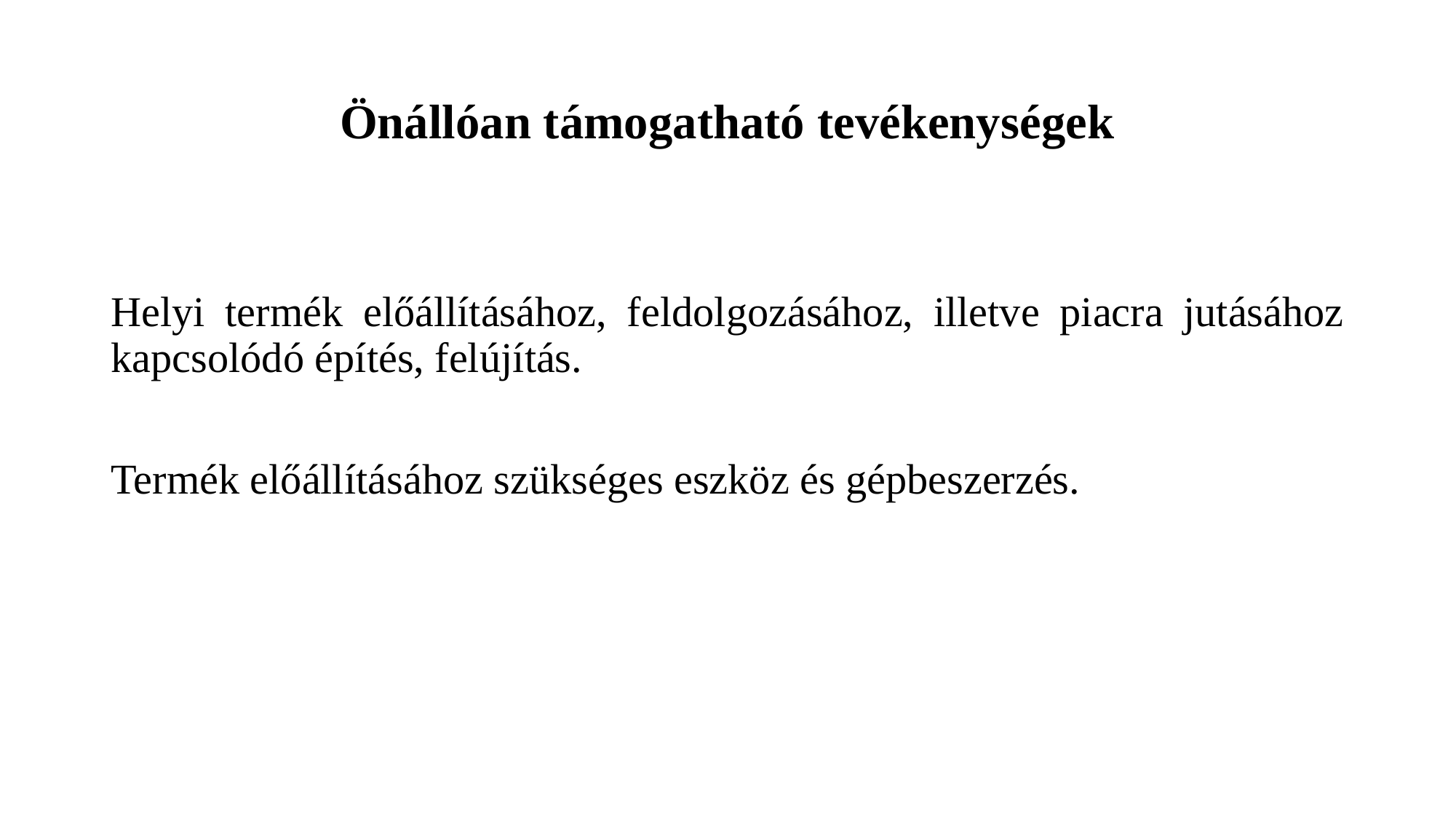

# Önállóan támogatható tevékenységek

Helyi termék előállításához, feldolgozásához, illetve piacra jutásához kapcsolódó építés, felújítás.

Termék előállításához szükséges eszköz és gépbeszerzés.